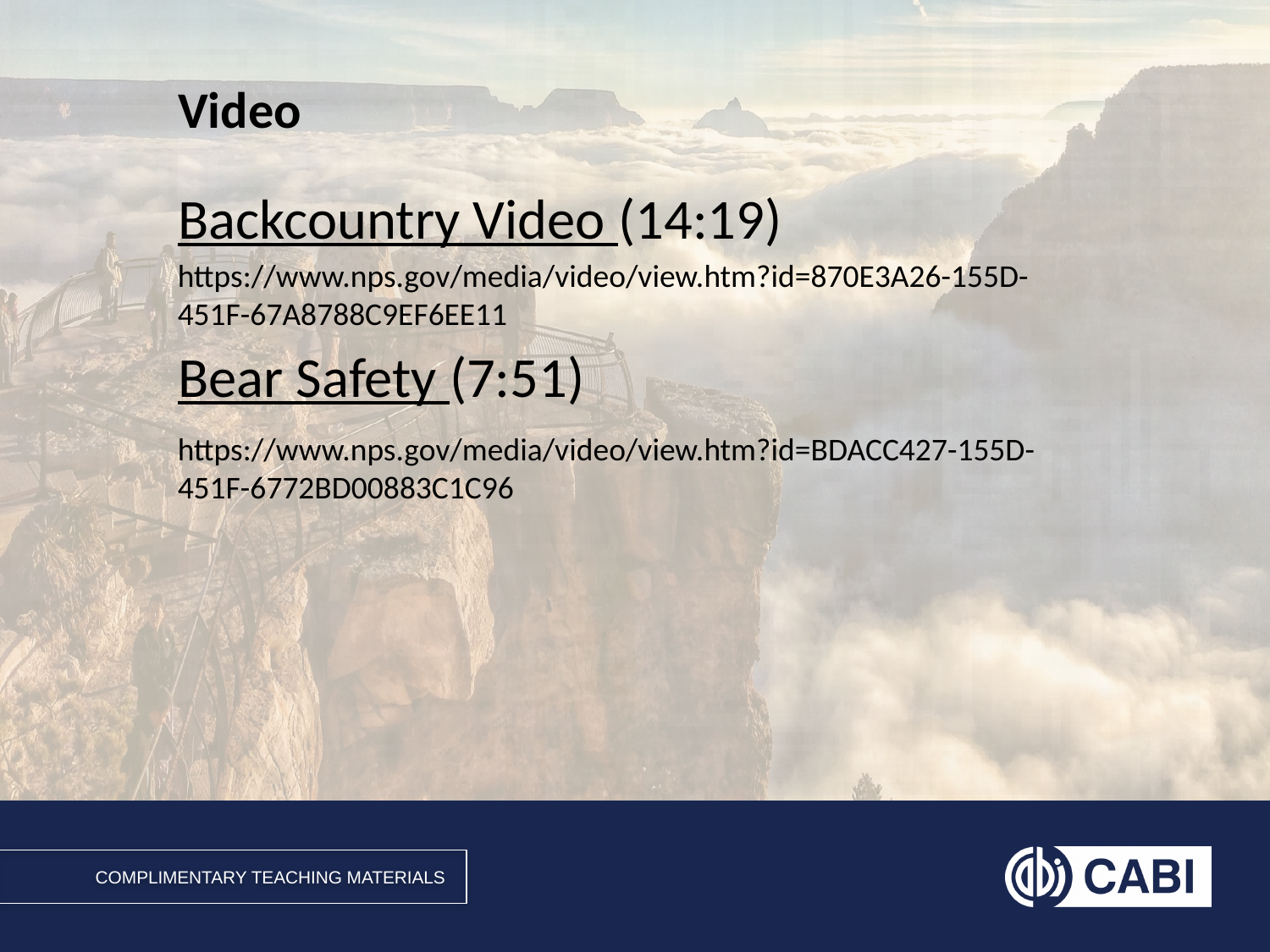

# Video
Backcountry Video (14:19)

Bear Safety (7:51)
https://www.nps.gov/media/video/view.htm?id=870E3A26-155D-451F-67A8788C9EF6EE11
https://www.nps.gov/media/video/view.htm?id=BDACC427-155D-451F-6772BD00883C1C96